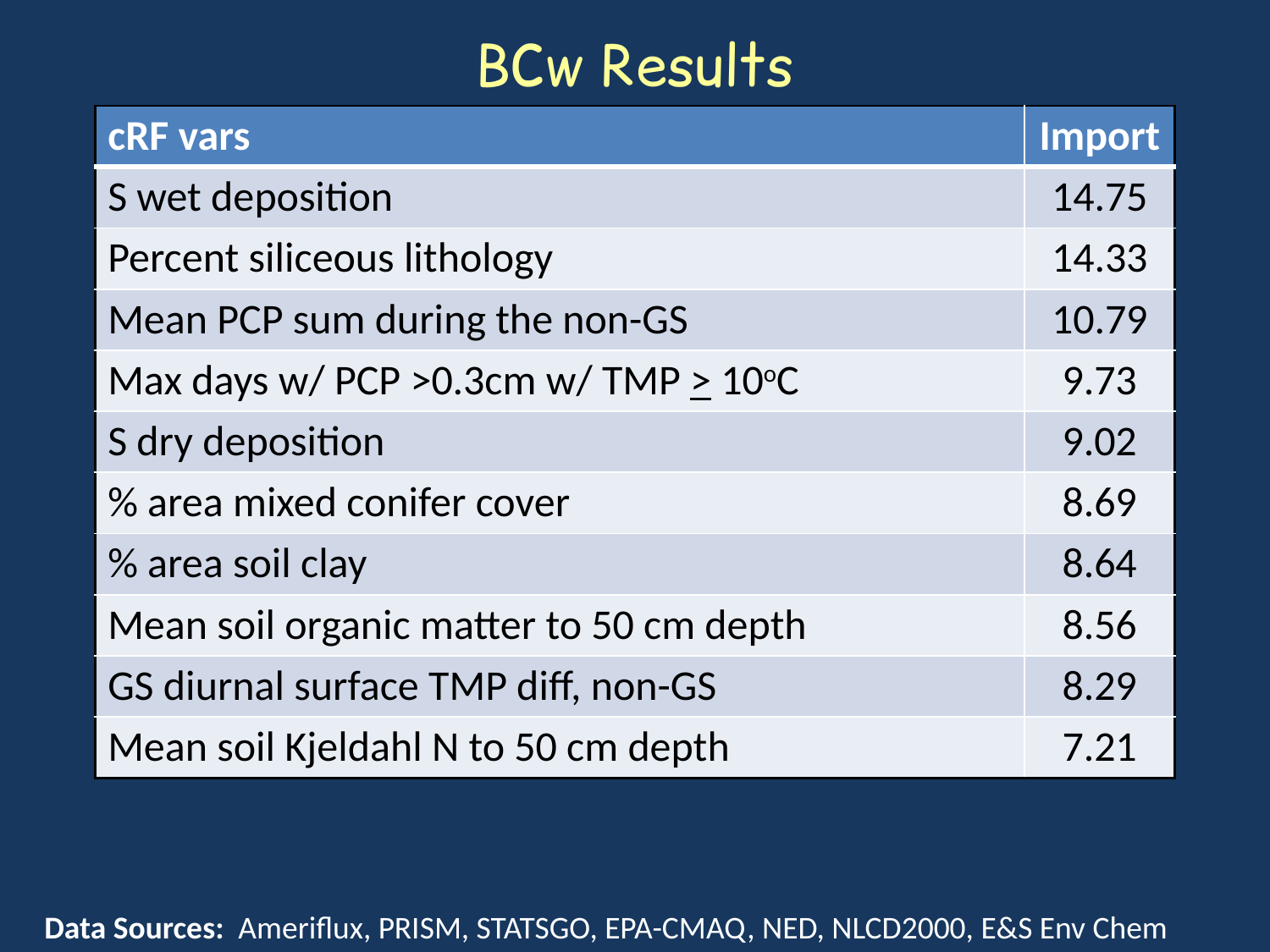

# BCw Results
| cRF vars | Import |
| --- | --- |
| S wet deposition | 14.75 |
| Percent siliceous lithology | 14.33 |
| Mean PCP sum during the non-GS | 10.79 |
| Max days w/ PCP >0.3cm w/ TMP > 10oC | 9.73 |
| S dry deposition | 9.02 |
| % area mixed conifer cover | 8.69 |
| % area soil clay | 8.64 |
| Mean soil organic matter to 50 cm depth | 8.56 |
| GS diurnal surface TMP diff, non-GS | 8.29 |
| Mean soil Kjeldahl N to 50 cm depth | 7.21 |
Data Sources:  Ameriflux, PRISM, STATSGO, EPA-CMAQ, NED, NLCD2000, E&S Env Chem